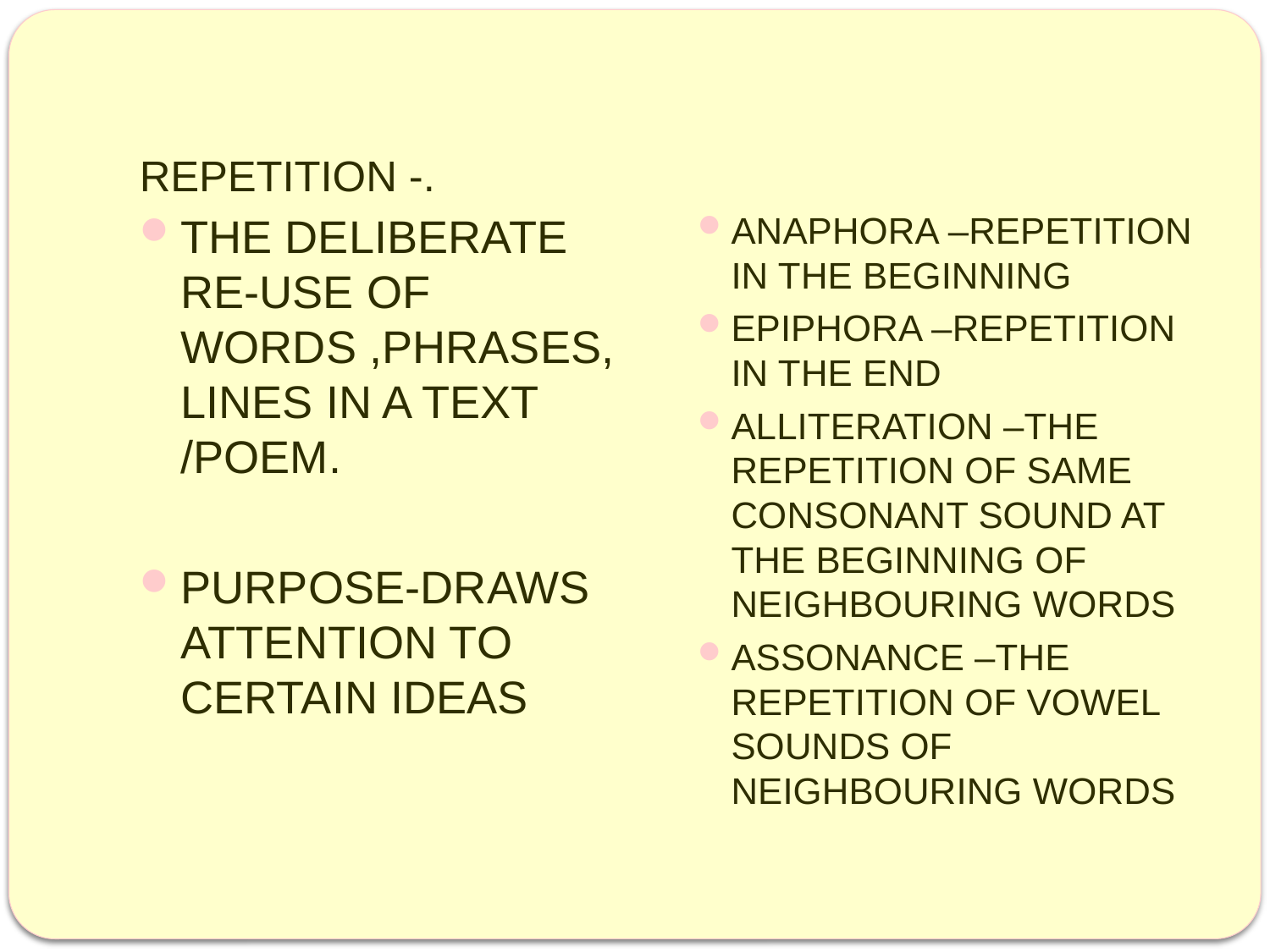

# REPETITION -.
THE DELIBERATE RE-USE OF WORDS ,PHRASES,LINES IN A TEXT /POEM.

PURPOSE-DRAWS ATTENTION TO CERTAIN IDEAS

ANAPHORA –REPETITION IN THE BEGINNING
EPIPHORA –REPETITION IN THE END
ALLITERATION –THE REPETITION OF SAME CONSONANT SOUND AT THE BEGINNING OF NEIGHBOURING WORDS
ASSONANCE –THE REPETITION OF VOWEL SOUNDS OF NEIGHBOURING WORDS